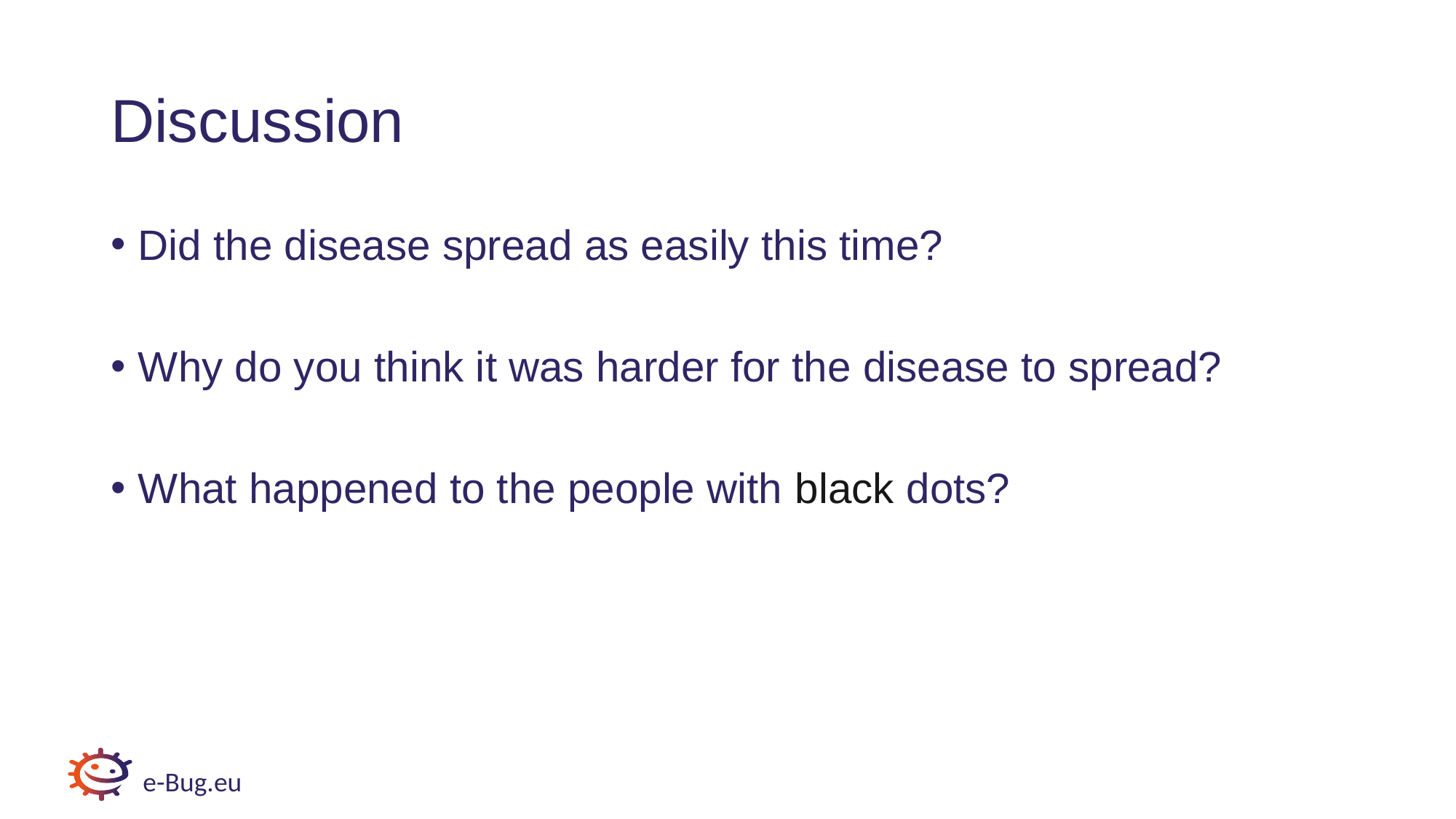

# Discussion
Did the disease spread as easily this time?

Why do you think it was harder for the disease to spread?

What happened to the people with black dots?
e-Bug.eu